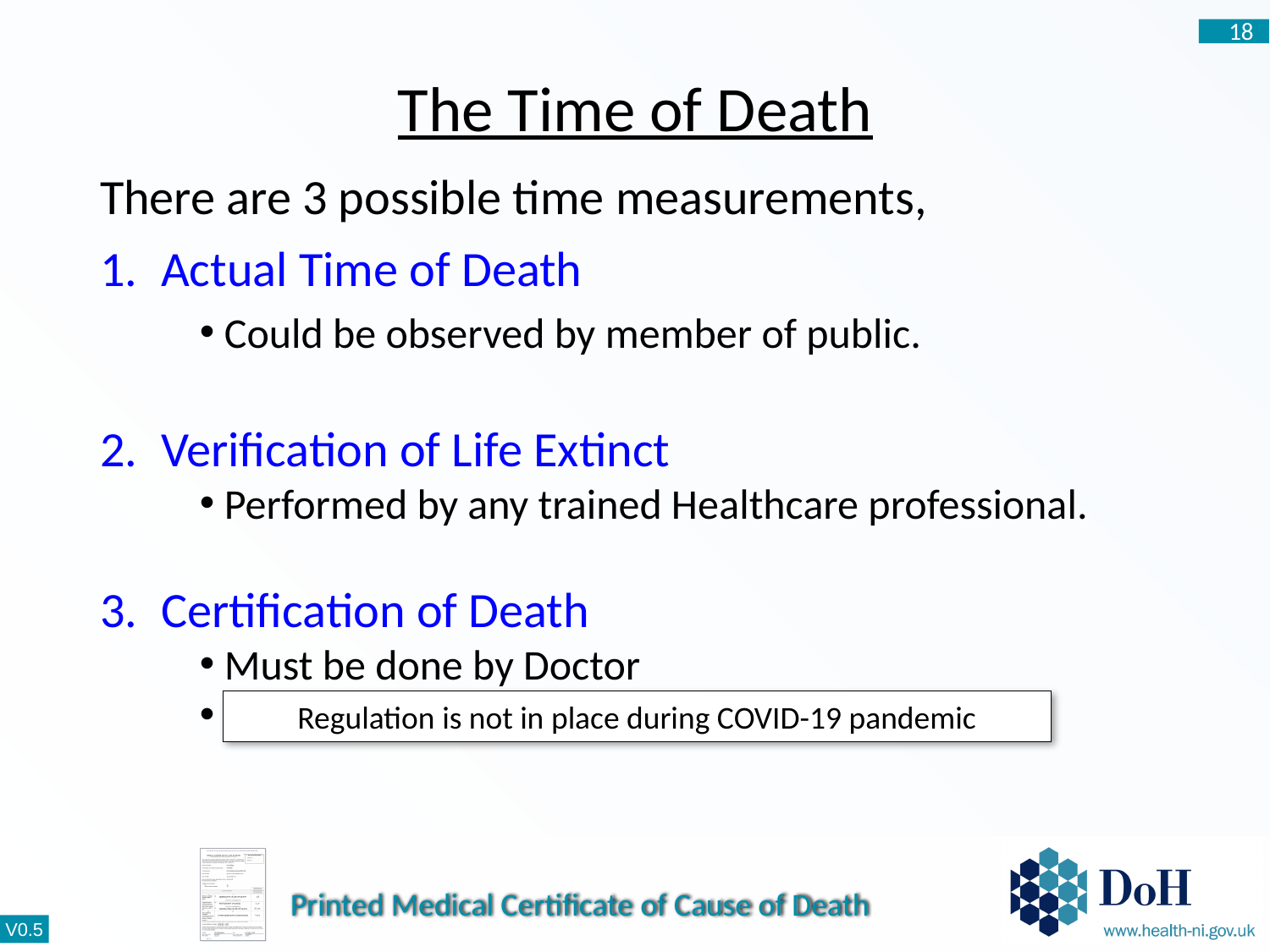

18
# The Time of Death
There are 3 possible time measurements,
 Actual Time of Death
Could be observed by member of public.

 Verification of Life Extinct
Performed by any trained Healthcare professional.

 Certification of Death
Must be done by Doctor
Doctor must see & treat patient within 28 days.
Regulation is not in place during COVID-19 pandemic
Printed Medical Certificate of Cause of Death